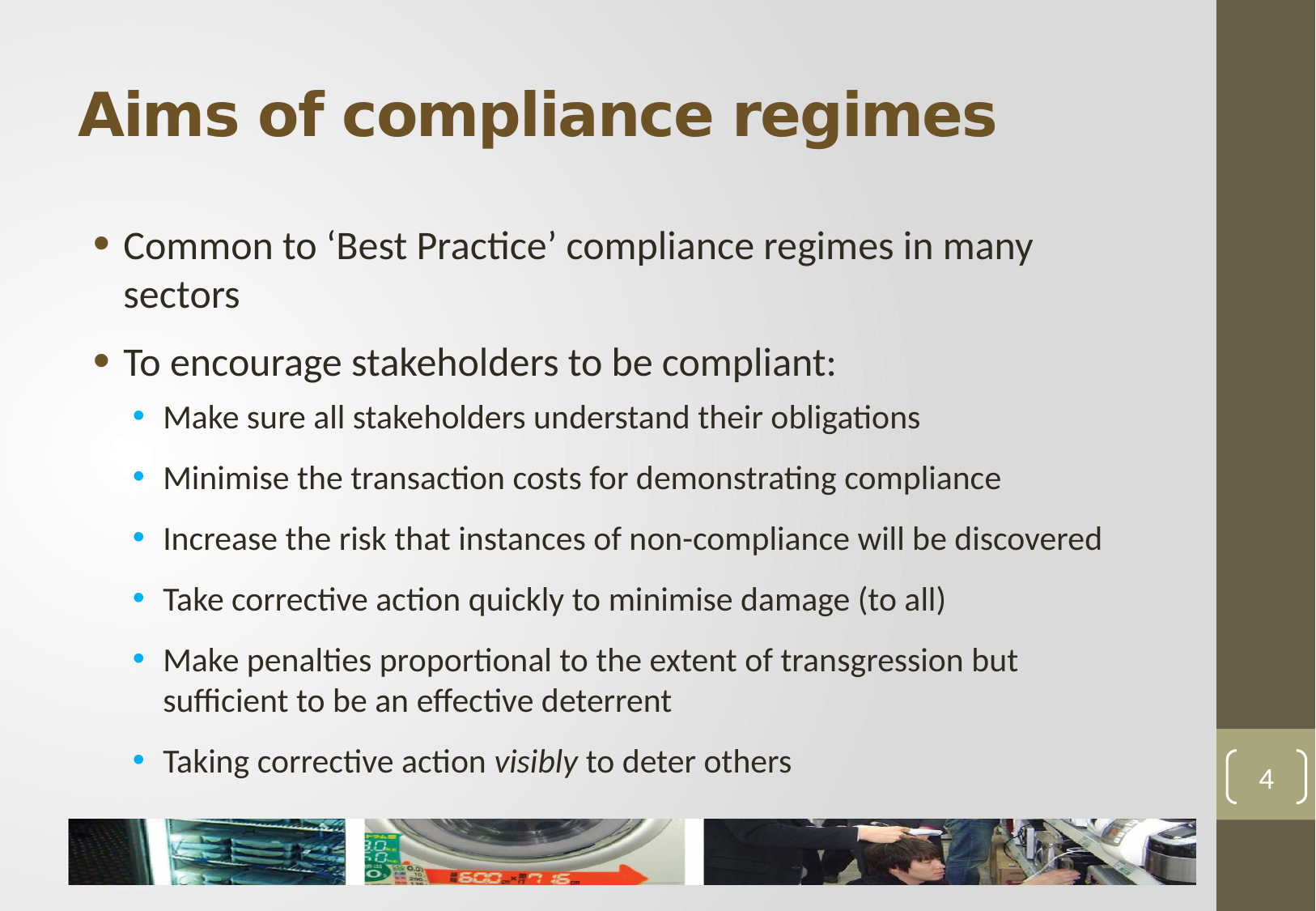

# Aims of compliance regimes
Common to ‘Best Practice’ compliance regimes in many sectors
To encourage stakeholders to be compliant:
Make sure all stakeholders understand their obligations
Minimise the transaction costs for demonstrating compliance
Increase the risk that instances of non-compliance will be discovered
Take corrective action quickly to minimise damage (to all)
Make penalties proportional to the extent of transgression but sufficient to be an effective deterrent
Taking corrective action visibly to deter others

4